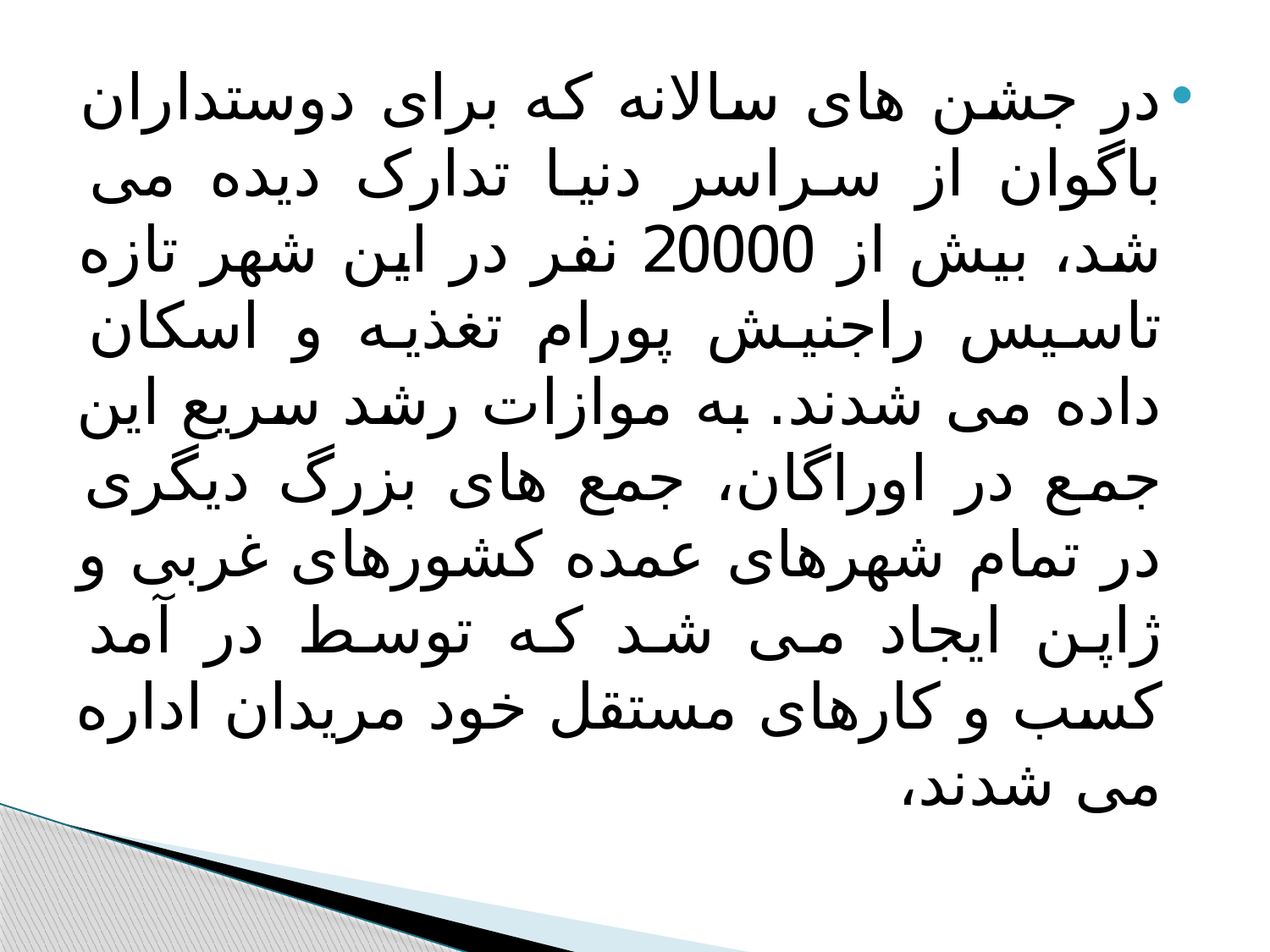

#
در جشن های سالانه که برای دوستداران باگوان از سراسر دنیا تدارک دیده می شد، بیش از 20000 نفر در این شهر تازه تاسیس راجنیش پورام تغذیه و اسکان داده می شدند. به موازات رشد سریع این جمع در اوراگان، جمع های بزرگ دیگری در تمام شهرهای عمده کشورهای غربی و ژاپن ایجاد می شد که توسط در آمد کسب و کارهای مستقل خود مریدان اداره می شدند،